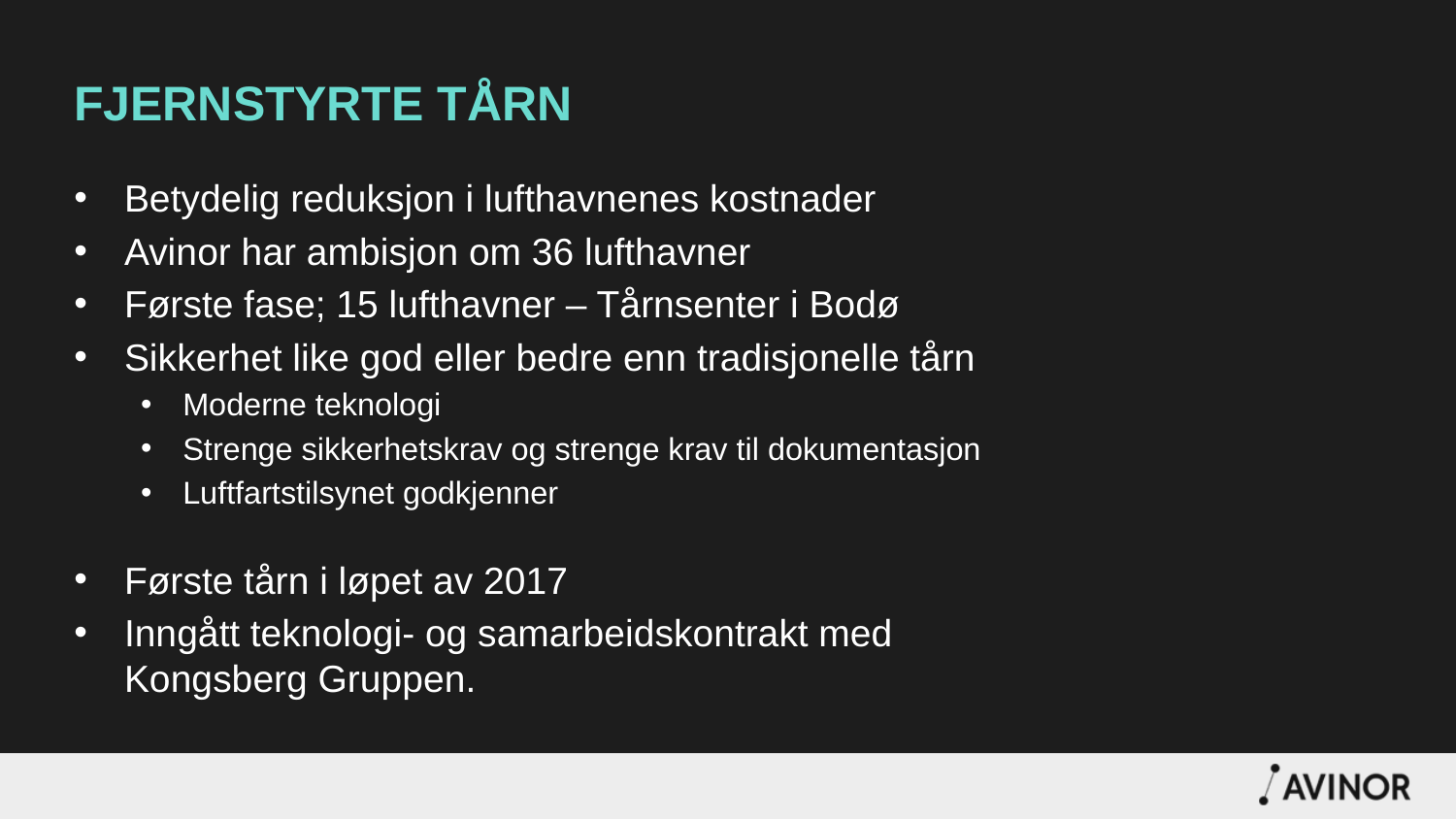

# FJERNSTYRTE TÅRN
Betydelig reduksjon i lufthavnenes kostnader
Avinor har ambisjon om 36 lufthavner
Første fase; 15 lufthavner – Tårnsenter i Bodø
Sikkerhet like god eller bedre enn tradisjonelle tårn
Moderne teknologi
Strenge sikkerhetskrav og strenge krav til dokumentasjon
Luftfartstilsynet godkjenner
Første tårn i løpet av 2017
Inngått teknologi- og samarbeidskontrakt med
Kongsberg Gruppen.